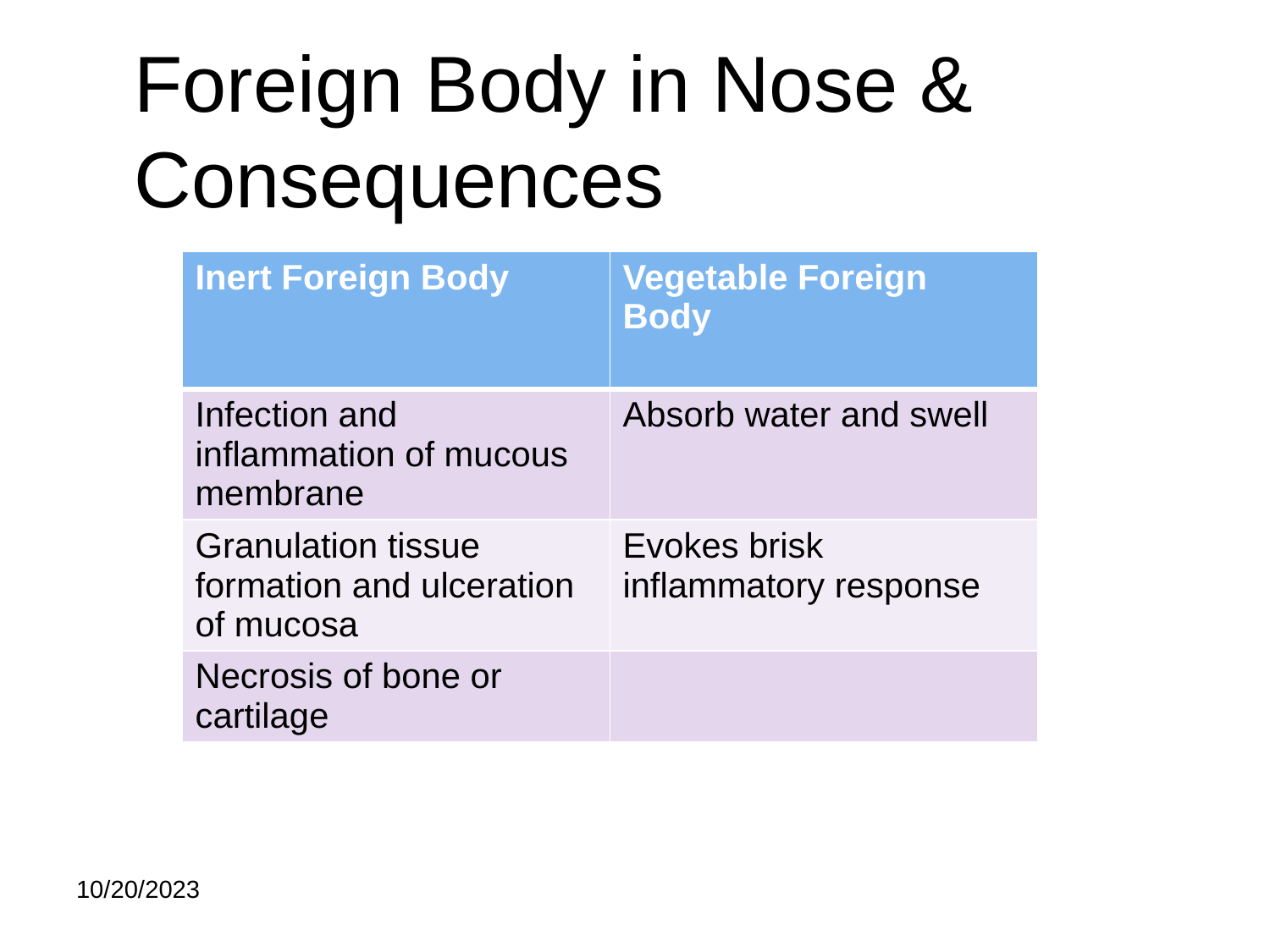

# Foreign Body in Nose & Consequences
| Inert Foreign Body | Vegetable Foreign Body |
| --- | --- |
| Infection and inflammation of mucous membrane | Absorb water and swell |
| Granulation tissue formation and ulceration of mucosa | Evokes brisk inflammatory response |
| Necrosis of bone or cartilage |  |

10/20/2023

17